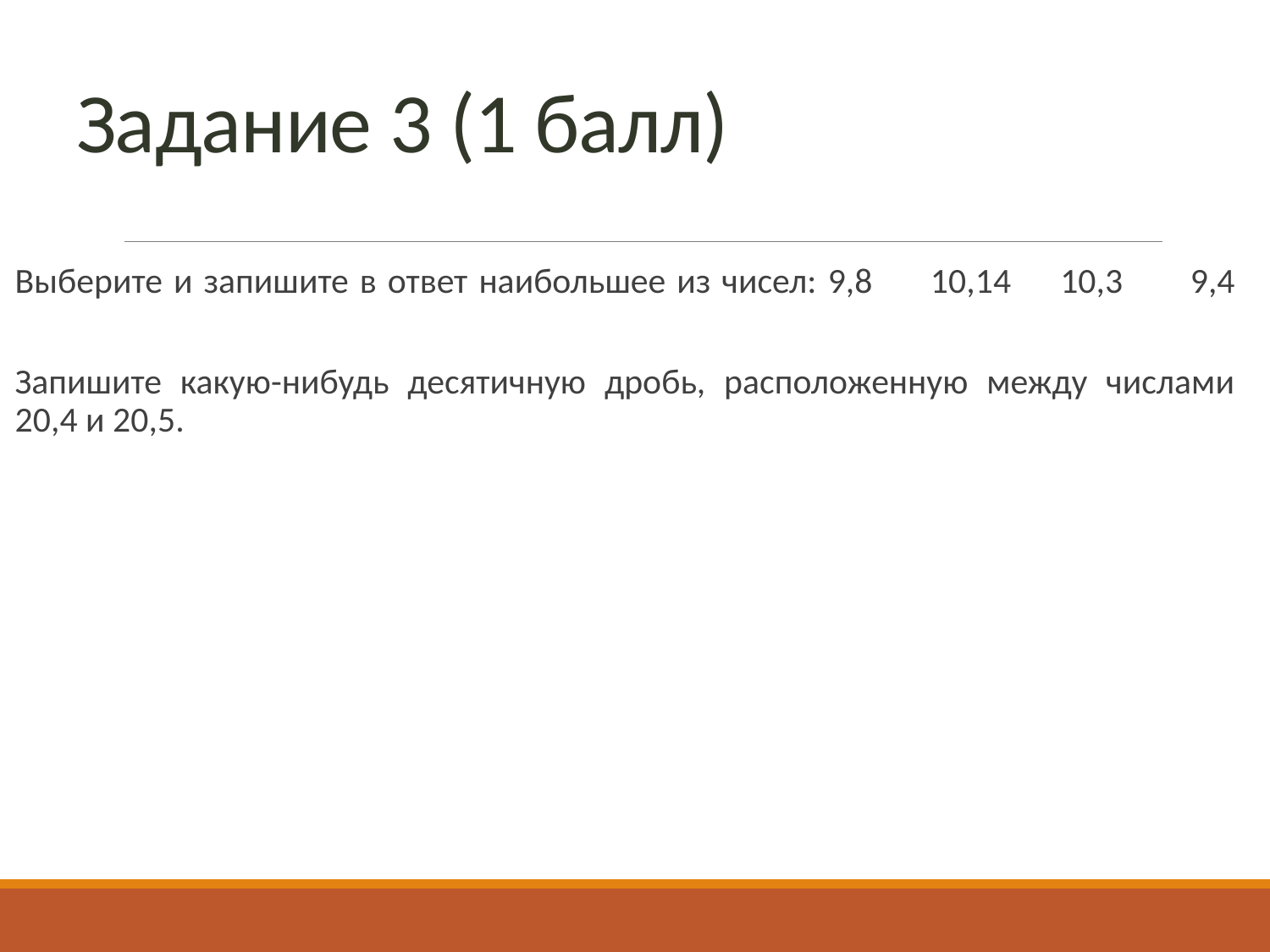

# Задание 3 (1 балл)
Выберите и запишите в ответ наибольшее из чисел: 9,8 	10,14 	10,3 	9,4
Запишите какую-нибудь десятичную дробь, расположенную между числами 20,4 и 20,5.